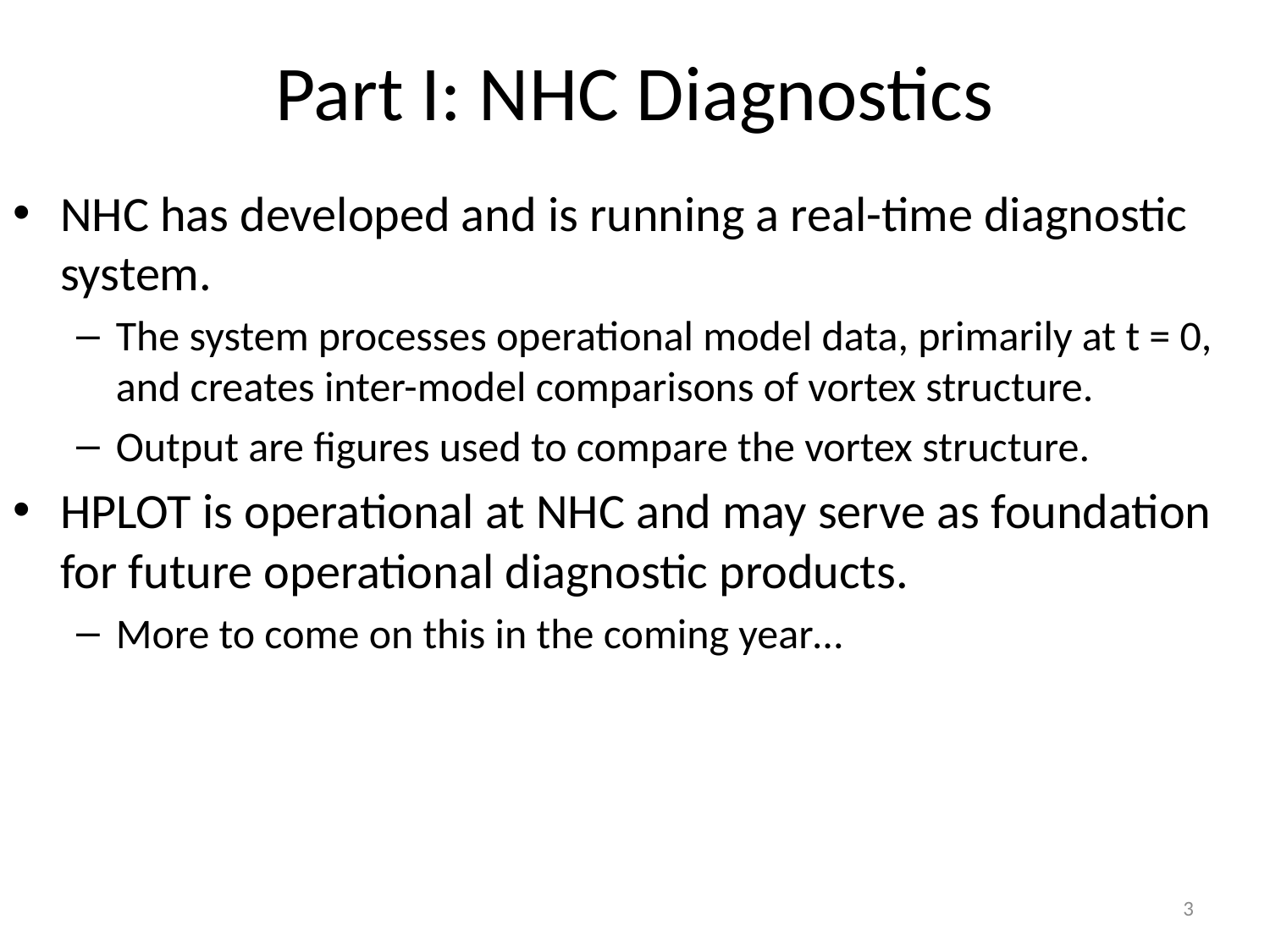

# Part I: NHC Diagnostics
NHC has developed and is running a real-time diagnostic system.
The system processes operational model data, primarily at t = 0, and creates inter-model comparisons of vortex structure.
Output are figures used to compare the vortex structure.
HPLOT is operational at NHC and may serve as foundation for future operational diagnostic products.
More to come on this in the coming year…

3